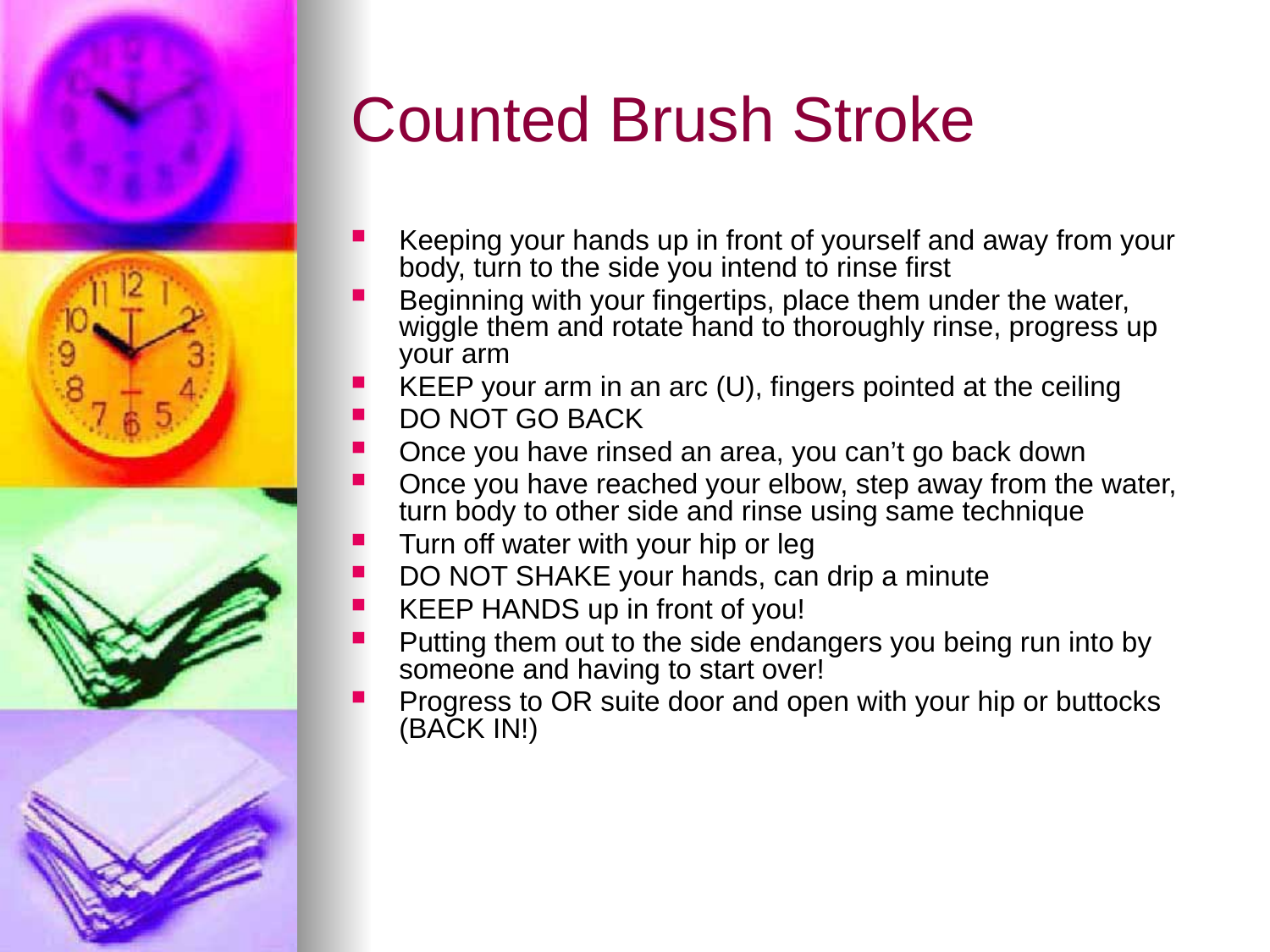

# Counted Brush Stroke
Keeping your hands up in front of yourself and away from your body, turn to the side you intend to rinse first
Beginning with your fingertips, place them under the water, wiggle them and rotate hand to thoroughly rinse, progress up your arm
KEEP your arm in an arc (U), fingers pointed at the ceiling
DO NOT GO BACK
Once you have rinsed an area, you can’t go back down
Once you have reached your elbow, step away from the water, turn body to other side and rinse using same technique
Turn off water with your hip or leg
DO NOT SHAKE your hands, can drip a minute
KEEP HANDS up in front of you!
Putting them out to the side endangers you being run into by someone and having to start over!
Progress to OR suite door and open with your hip or buttocks (BACK IN!)